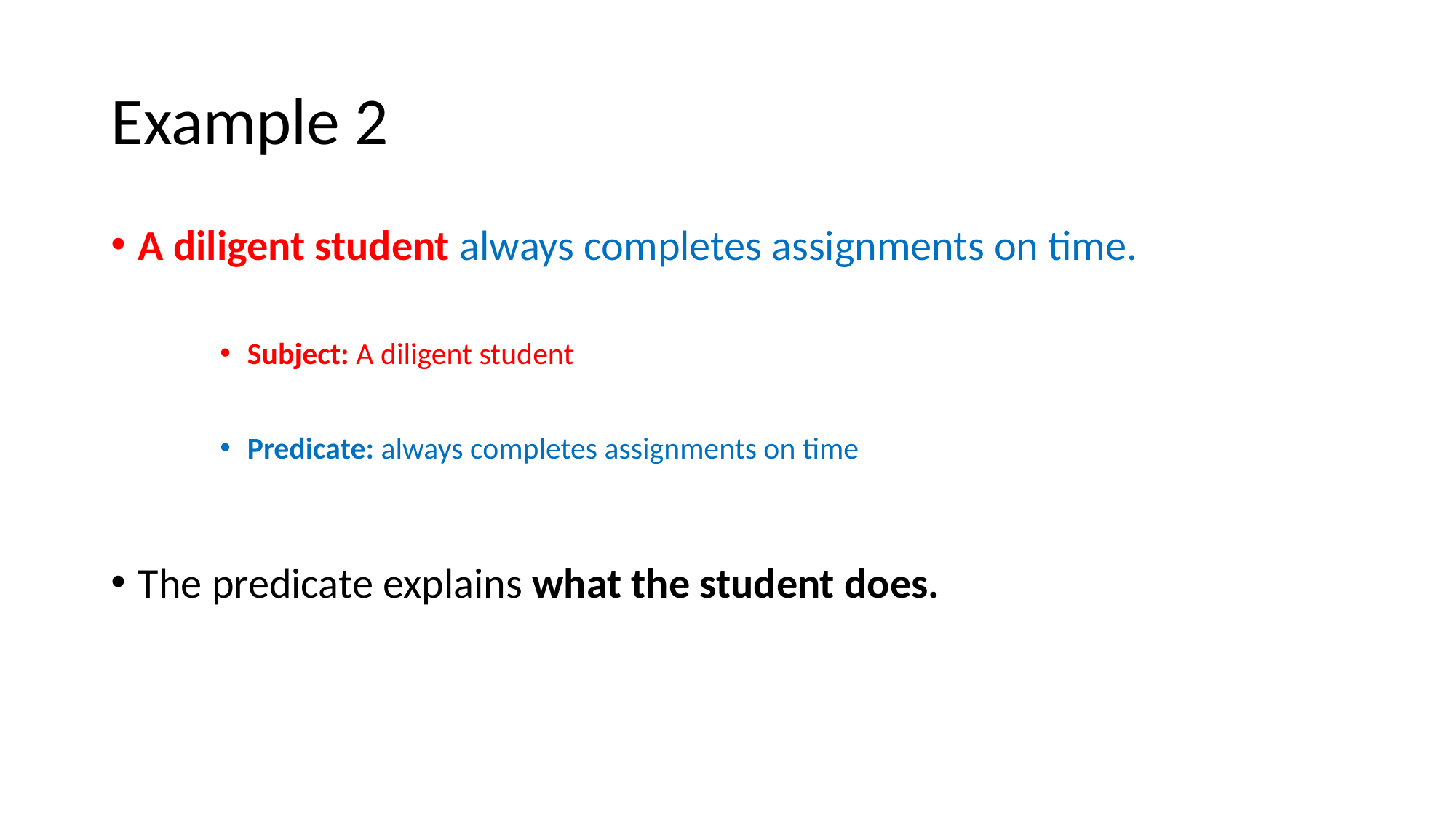

# Example 2
A diligent student always completes assignments on time.

Subject: A diligent student

Predicate: always completes assignments on time

The predicate explains what the student does.